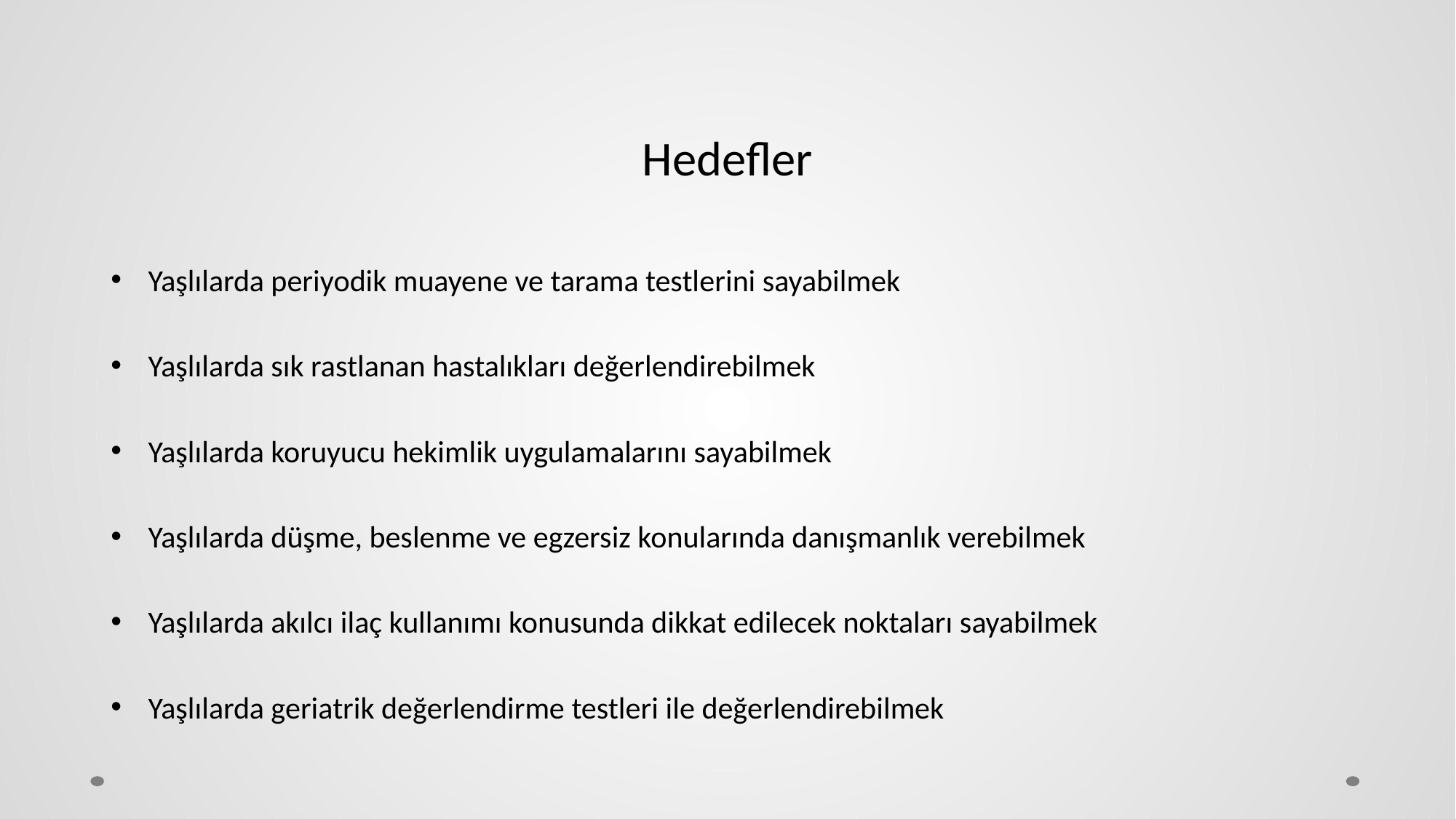

# Hedefler

Yaşlılarda periyodik muayene ve tarama testlerini sayabilmek

Yaşlılarda sık rastlanan hastalıkları değerlendirebilmek

Yaşlılarda koruyucu hekimlik uygulamalarını sayabilmek

Yaşlılarda düşme, beslenme ve egzersiz konularında danışmanlık verebilmek

Yaşlılarda akılcı ilaç kullanımı konusunda dikkat edilecek noktaları sayabilmek

Yaşlılarda geriatrik değerlendirme testleri ile değerlendirebilmek